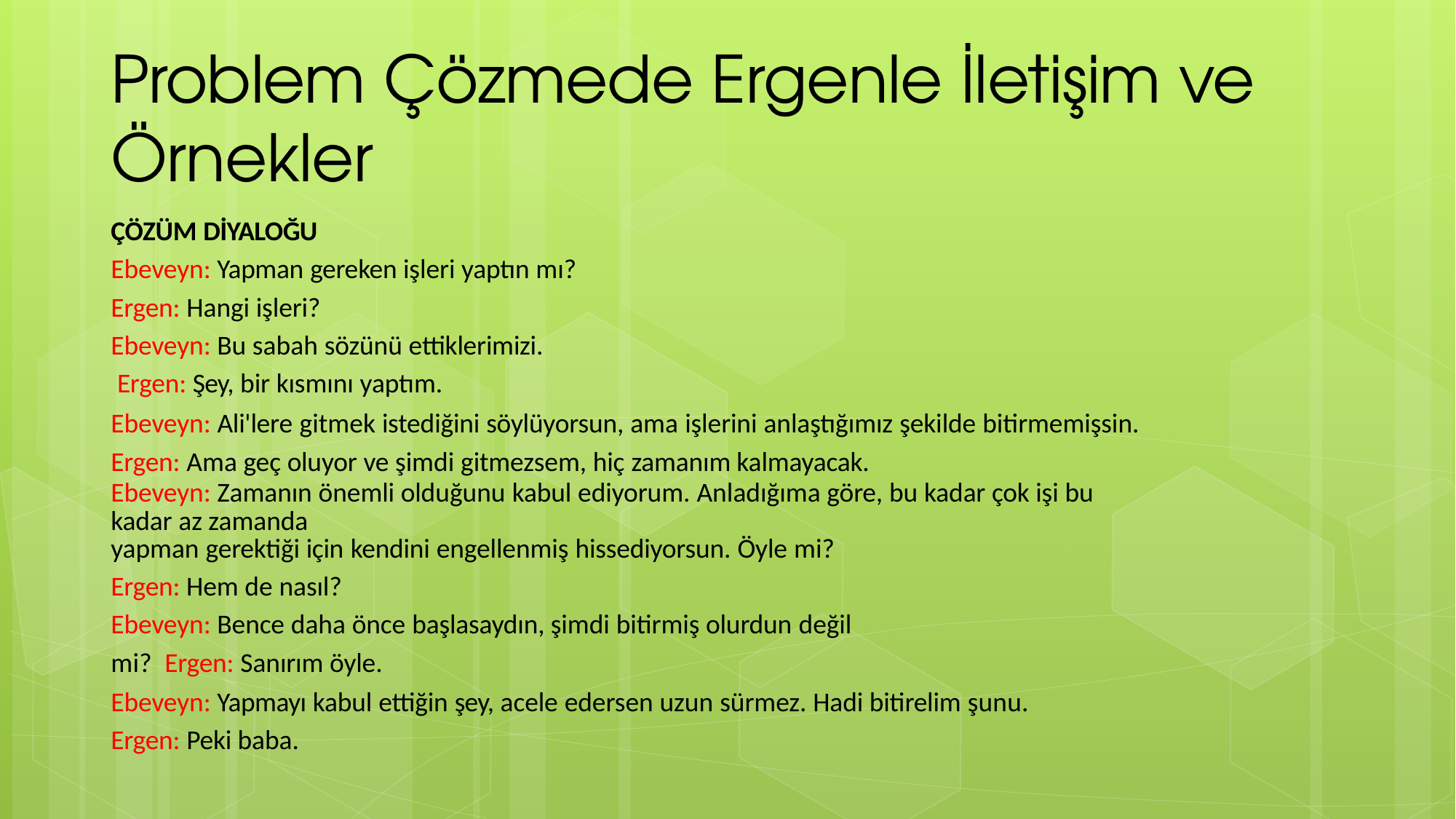

# Problem Çözmede Ergenle İletişim ve Örnekler
ÇÖZÜM DİYALOĞU
Ebeveyn: Yapman gereken işleri yaptın mı?  Ergen: Hangi işleri?
Ebeveyn: Bu sabah sözünü ettiklerimizi.  Ergen: Şey, bir kısmını yaptım.
Ebeveyn: Ali'lere gitmek istediğini söylüyorsun, ama işlerini anlaştığımız şekilde bitirmemişsin.  Ergen: Ama geç oluyor ve şimdi gitmezsem, hiç zamanım kalmayacak.
Ebeveyn: Zamanın önemli olduğunu kabul ediyorum. Anladığıma göre, bu kadar çok işi bu kadar az zamanda
yapman gerektiği için kendini engellenmiş hissediyorsun. Öyle mi?
Ergen: Hem de nasıl?
Ebeveyn: Bence daha önce başlasaydın, şimdi bitirmiş olurdun değil mi?  Ergen: Sanırım öyle.
Ebeveyn: Yapmayı kabul ettiğin şey, acele edersen uzun sürmez. Hadi bitirelim şunu.  Ergen: Peki baba.